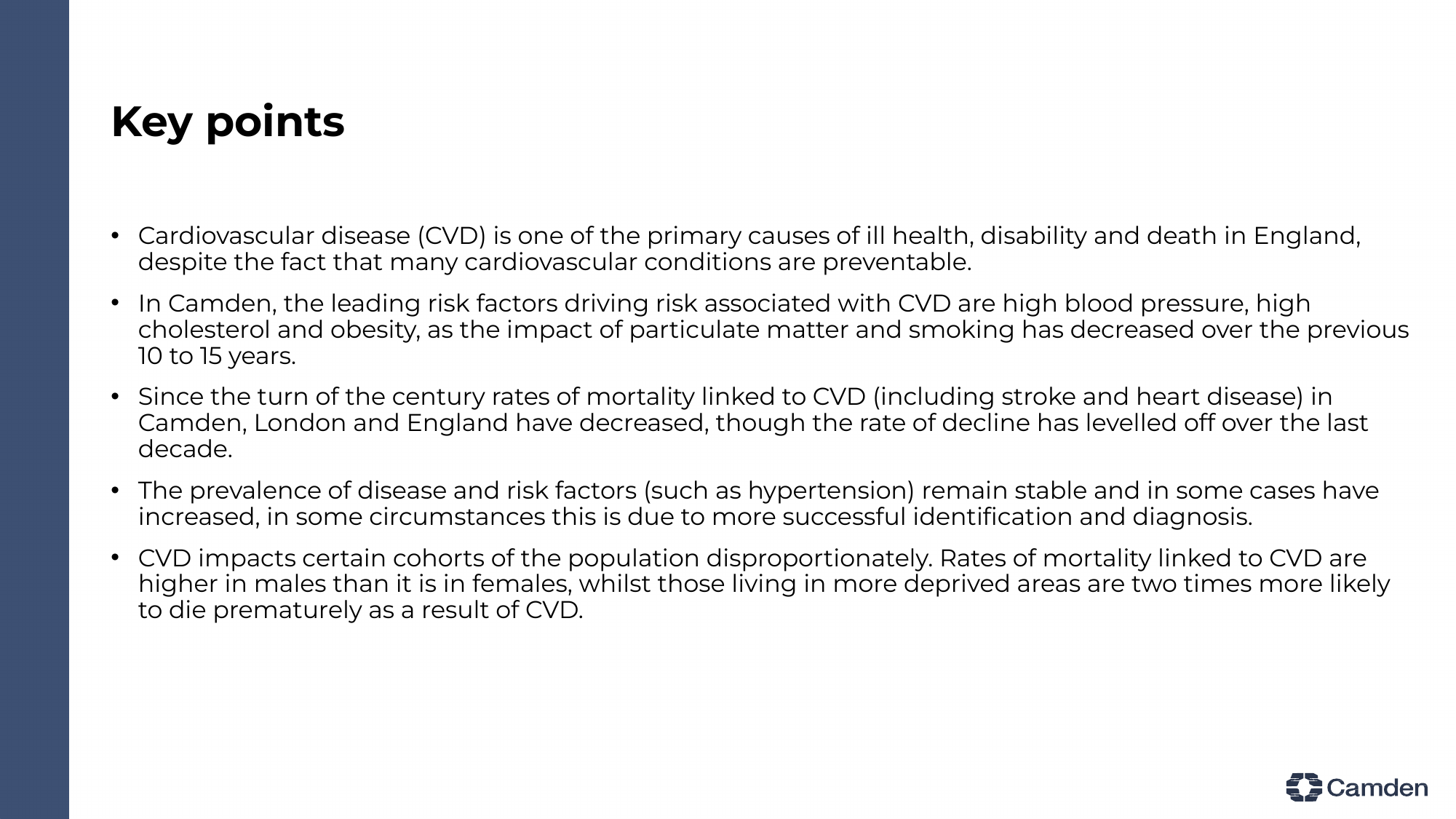

# Key points
Cardiovascular disease (CVD) is one of the primary causes of ill health, disability and death in England, despite the fact that many cardiovascular conditions are preventable.
In Camden, the leading risk factors driving risk associated with CVD are high blood pressure, high cholesterol and obesity, as the impact of particulate matter and smoking has decreased over the previous 10 to 15 years.
Since the turn of the century rates of mortality linked to CVD (including stroke and heart disease) in Camden, London and England have decreased, though the rate of decline has levelled off over the last decade.
The prevalence of disease and risk factors (such as hypertension) remain stable and in some cases have increased, in some circumstances this is due to more successful identification and diagnosis.
CVD impacts certain cohorts of the population disproportionately. Rates of mortality linked to CVD are higher in males than it is in females, whilst those living in more deprived areas are two times more likely to die prematurely as a result of CVD.